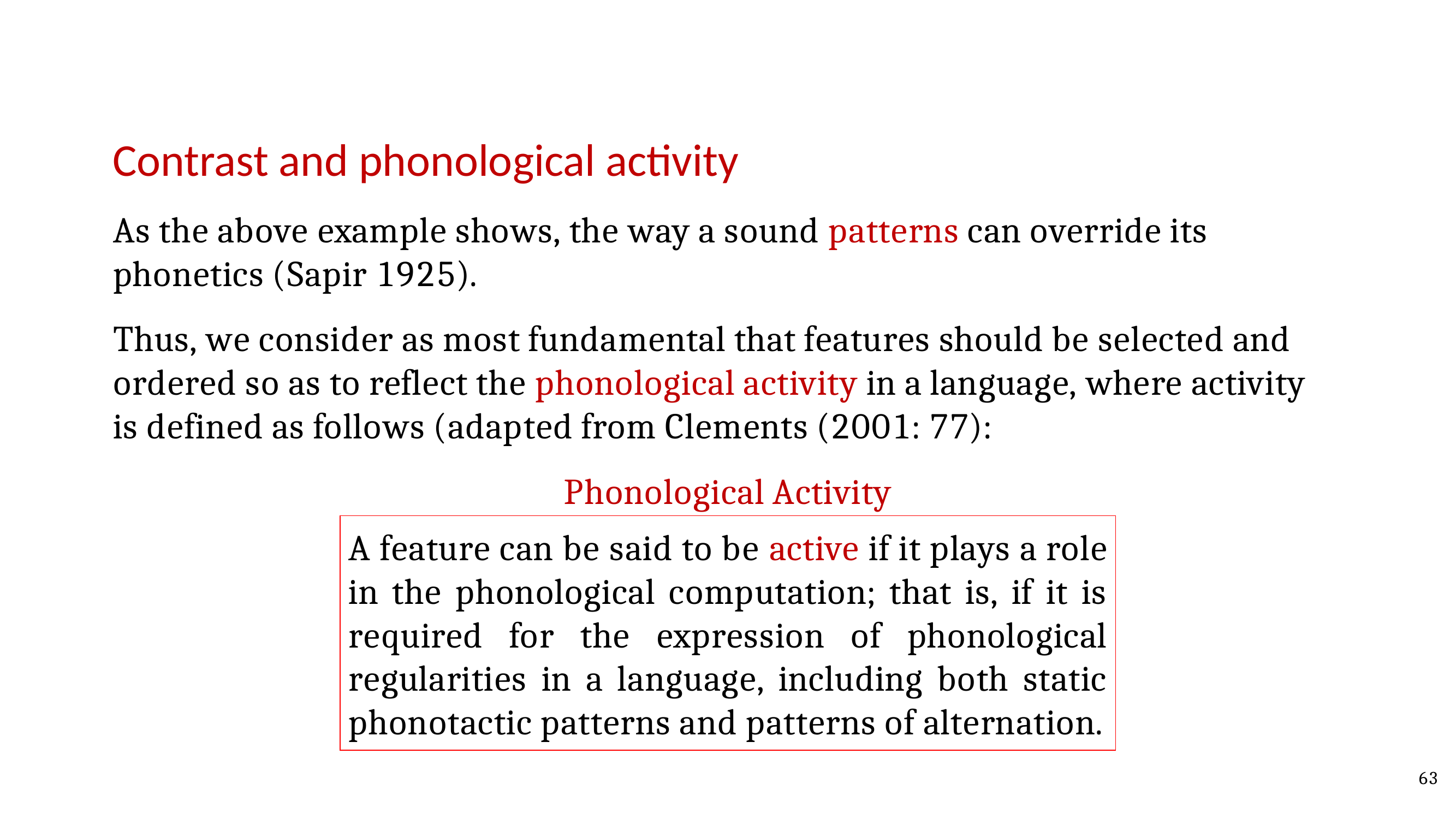

Contrast and phonological activity
As the above example shows, the way a sound patterns can override its phonetics (Sapir 1925).
Thus, we consider as most fundamental that features should be selected and ordered so as to reflect the phonological activity in a language, where activity is defined as follows (adapted from Clements (2001: 77):
Phonological Activity
A feature can be said to be active if it plays a role in the phonological computation; that is, if it is required for the expression of phonological regularities in a language, including both static phonotactic patterns and patterns of alternation.
63